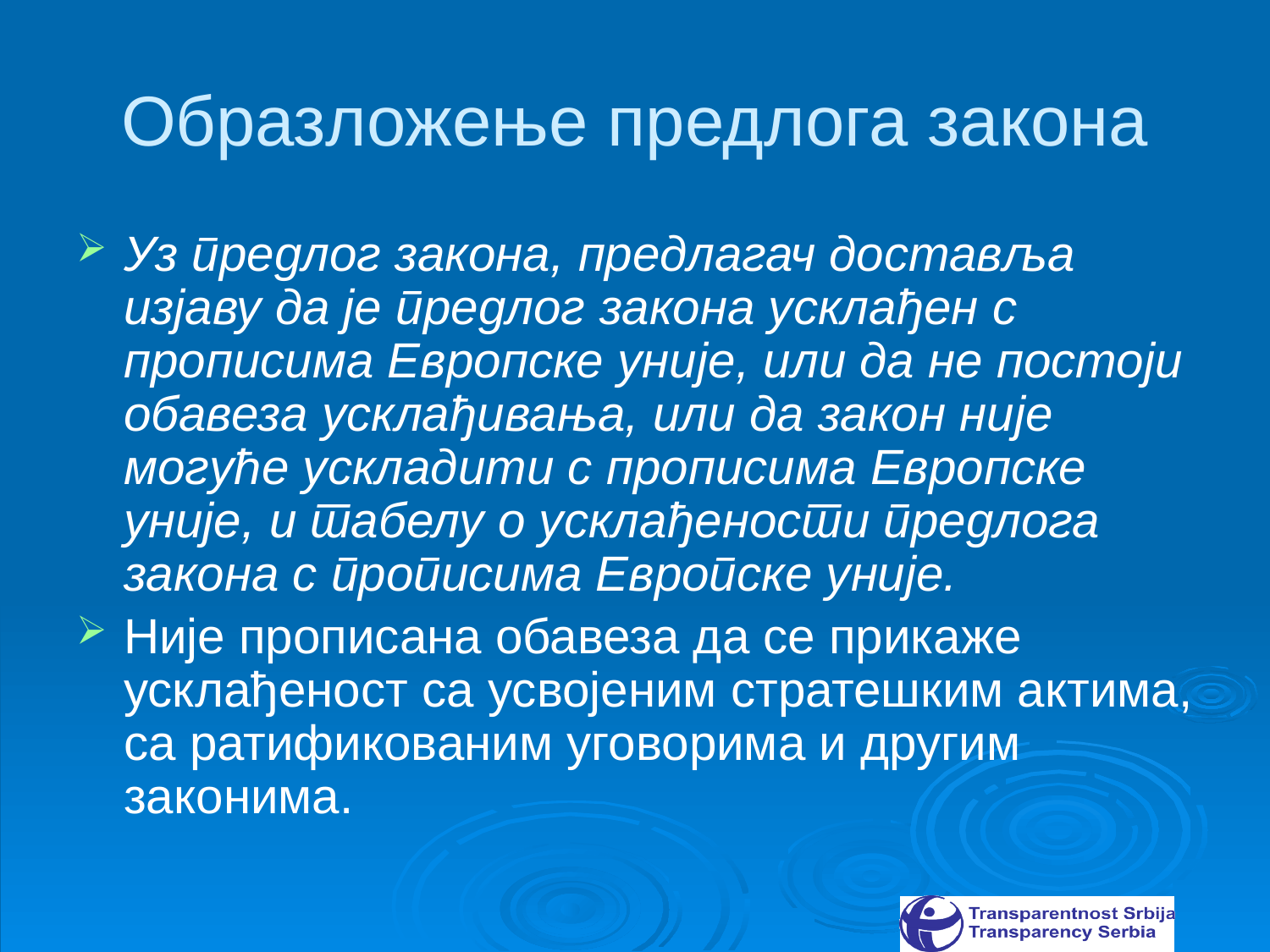

# Образложење предлога закона
Уз предлог закона, предлагач доставља изјаву да је предлог закона усклађен с прописима Европске уније, или да не постоји обавеза усклађивања, или да закон није могуће ускладити с прописима Европске уније, и табелу о усклађености предлога закона с прописима Европске уније.
Није прописана обавеза да се прикаже усклађеност са усвојеним стратешким актима, са ратификованим уговорима и другим законима.